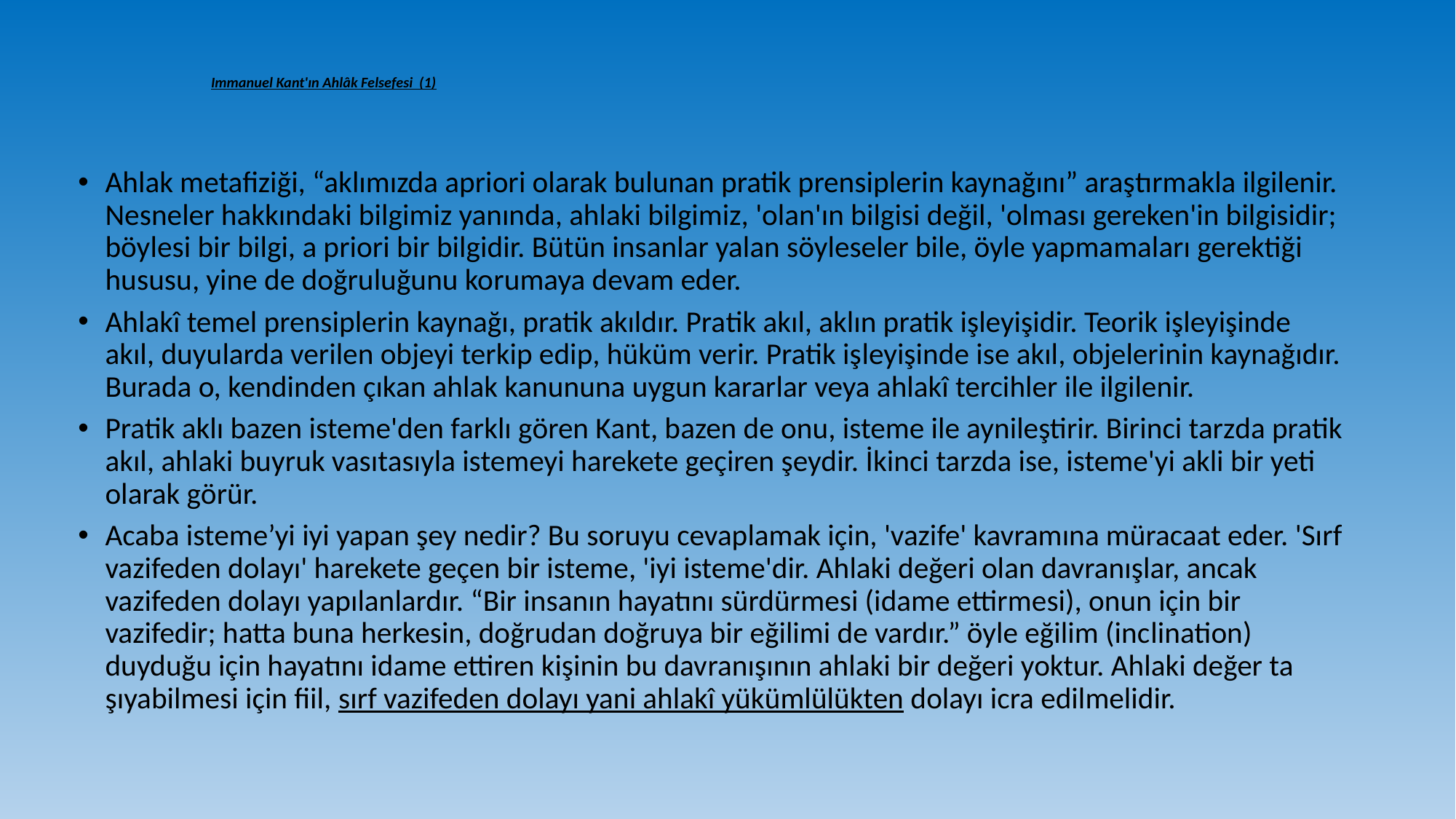

# Immanuel Kant'ın Ahlâk Felsefesi  (1)

Ahlak metafiziği, “aklımızda apriori olarak bulunan pratik prensiplerin kaynağını” araş­tırmakla ilgilenir. Nesneler hakkındaki bilgimiz yanında, ahlaki bilgimiz, 'olan'ın bilgisi değil, 'olması gereken'in bilgisidir; böylesi bir bilgi, a priori bir bilgidir. Bütün insanlar yalan söyleseler bile, öyle yapmamaları gerektiği hususu, yine de doğruluğunu ko­rumaya devam eder.
Ahlakî temel prensiplerin kaynağı, pratik akıldır. Pra­tik akıl, aklın pratik işleyişidir. Teorik işleyişinde akıl, du­yularda verilen objeyi terkip edip, hüküm verir. Pratik iş­leyişinde ise akıl, objelerinin kaynağıdır. Burada o, kendinden çıkan ahlak kanununa uygun kararlar veya ahlakî tercihler ile ilgilenir.
Pratik aklı bazen isteme'den farklı gören Kant, bazen de onu, isteme ile aynileştirir. Birinci tarz­da pratik akıl, ahlaki buyruk vasıtasıyla istemeyi harekete ge­çiren şeydir. İkinci tarzda ise, isteme'yi akli bir yeti olarak görür.
Acaba isteme’yi iyi yapan şey nedir? Bu soruyu cevaplamak için, 'vazife' kavramına müracaat eder. 'Sırf vazifeden dolayı' harekete geçen bir isteme, 'iyi isteme'dir. Ahlaki değeri olan davranışlar, ancak vazifeden dolayı yapılanlardır. “Bir insanın hayatını sürdürmesi (idame ettirmesi), onun için bir vazifedir; hatta buna herkesin, doğrudan doğruya bir eğilimi de vardır.” öyle eğilim (inc­lination) duyduğu için hayatını idame ettiren kişinin bu dav­ranışının ahlaki bir değeri yoktur. Ahlaki değer ta­şıyabilmesi için fiil, sırf vazifeden dolayı yani ahlakî yükümlülükten dolayı icra edilmelidir.